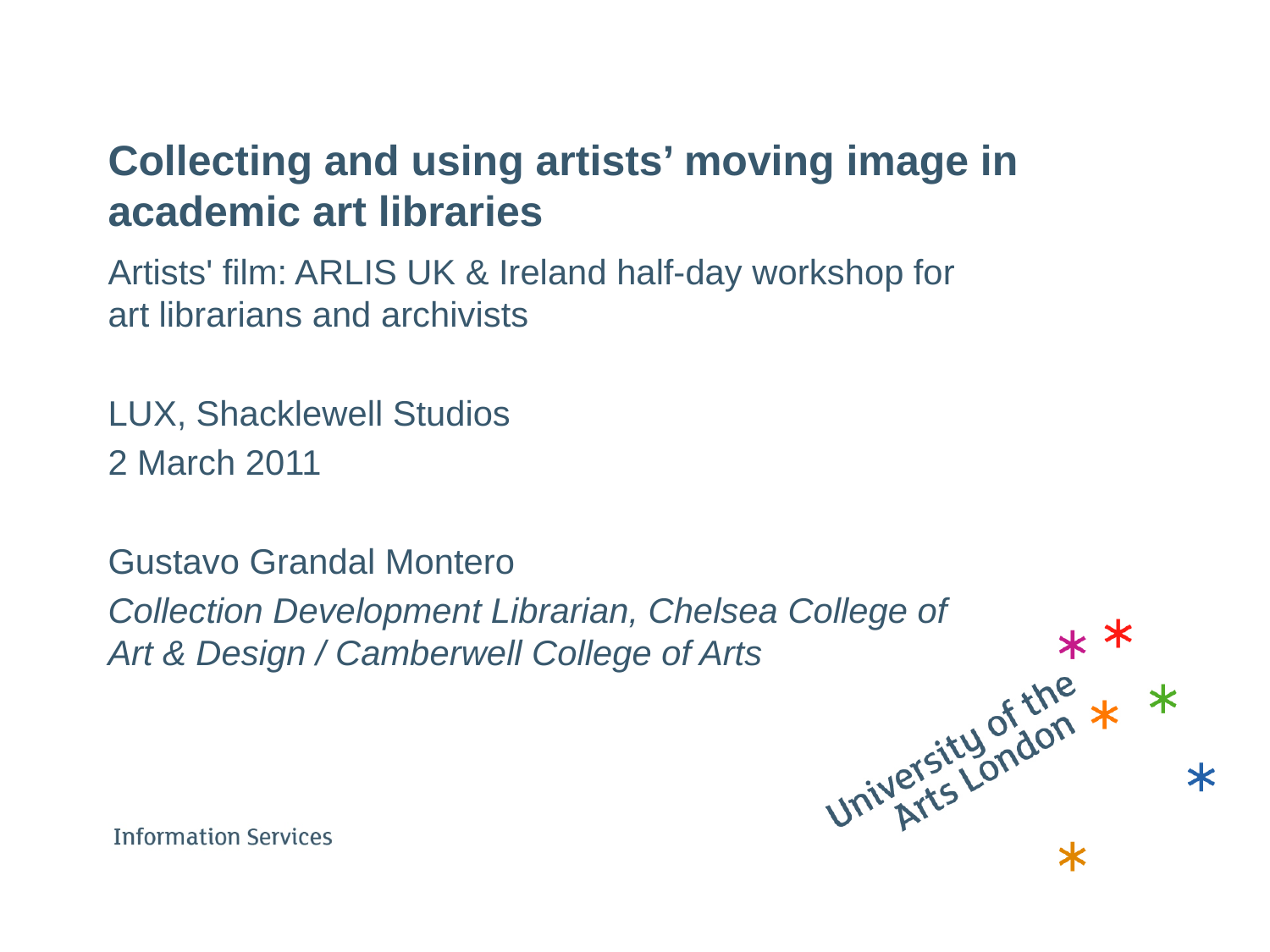

# Collecting and using artists’ moving image in academic art libraries
Artists' film: ARLIS UK & Ireland half-day workshop for art librarians and archivists

LUX, Shacklewell Studios
2 March 2011

Gustavo Grandal Montero
Collection Development Librarian, Chelsea College of Art & Design / Camberwell College of Arts